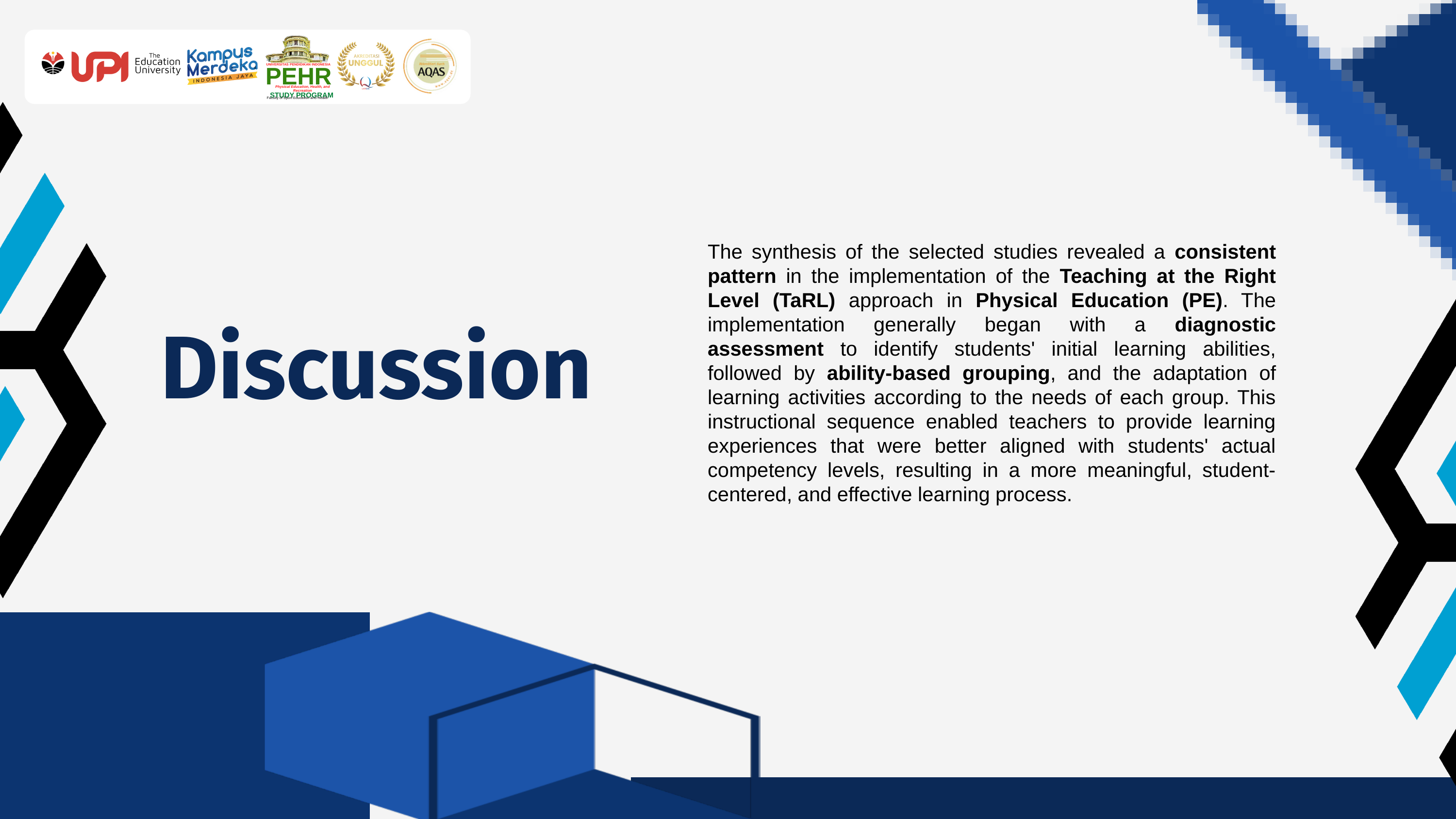

UNIVERSITAS PENDIDIKAN INDONESIA
PEHR
Physical Education, Health, and Recreation
STUDY PROGRAM
Faculty of Sport Education and Health

The synthesis of the selected studies revealed a consistent pattern in the implementation of the Teaching at the Right Level (TaRL) approach in Physical Education (PE). The implementation generally began with a diagnostic assessment to identify students' initial learning abilities, followed by ability-based grouping, and the adaptation of learning activities according to the needs of each group. This instructional sequence enabled teachers to provide learning experiences that were better aligned with students' actual competency levels, resulting in a more meaningful, student-centered, and effective learning process.

Discussion